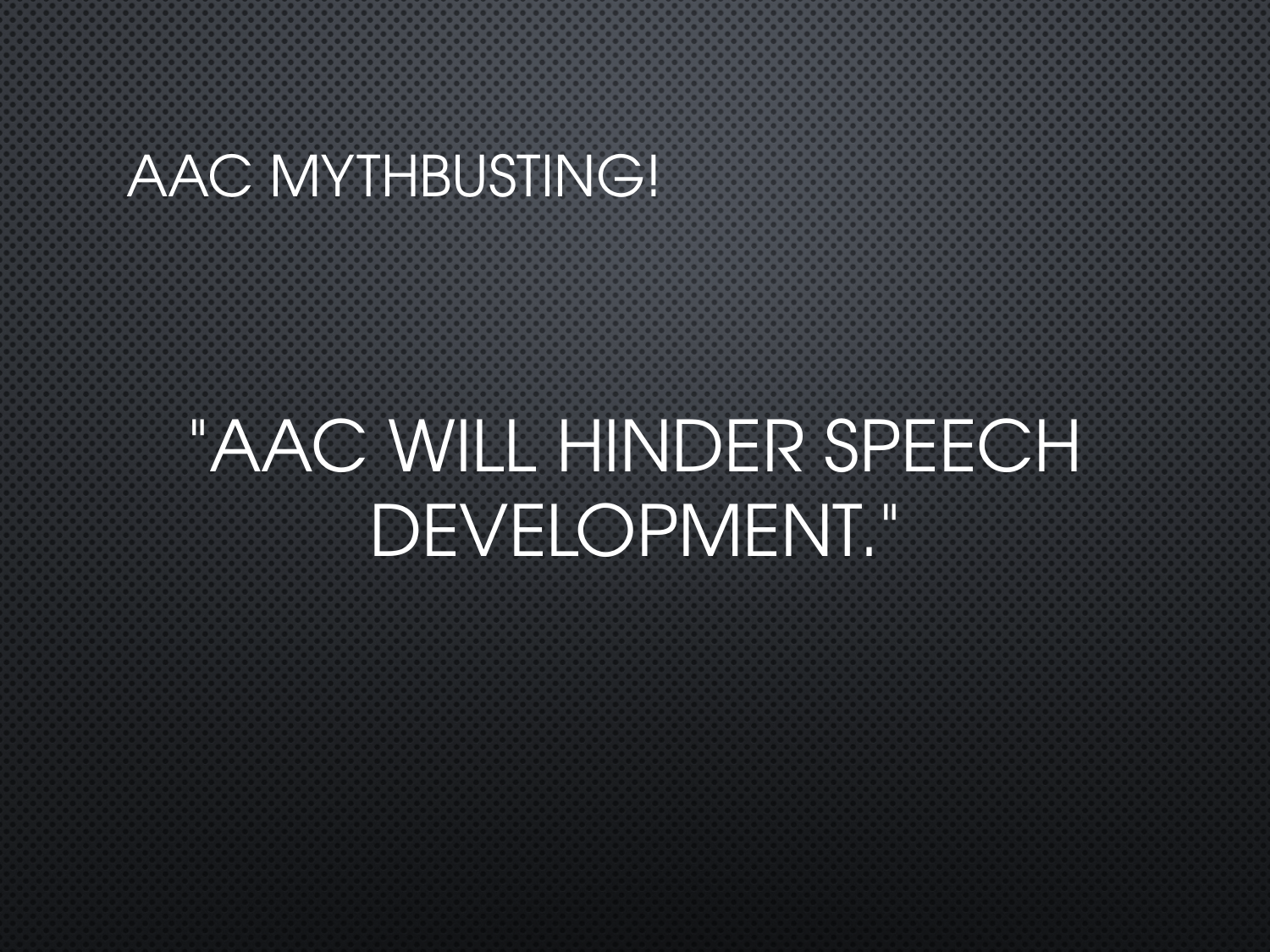

# AAC Mythbusting!

"AAC will hinder speech development."